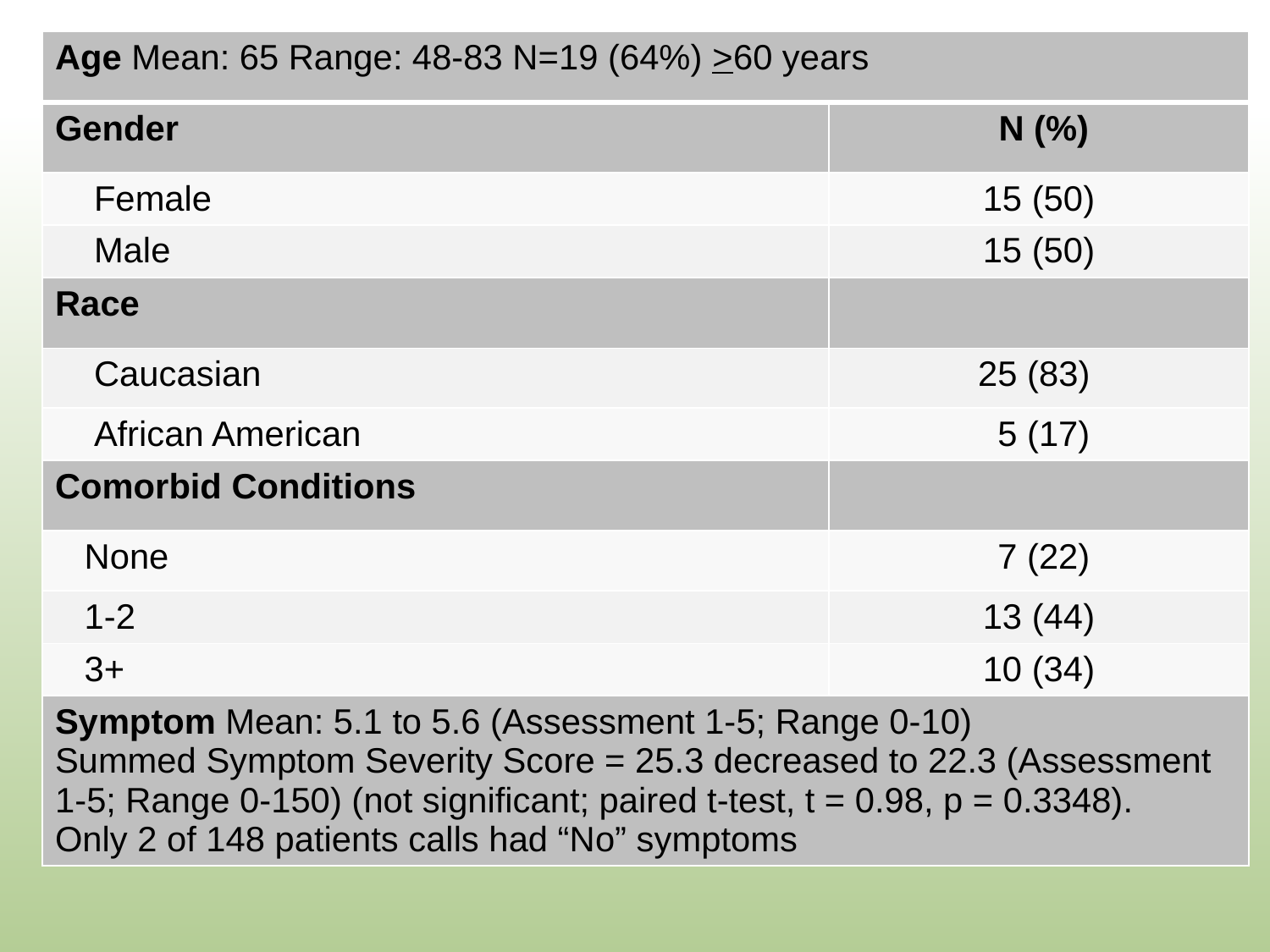

| Age Mean: 65 Range: 48-83 N=19 (64%) >60 years |  |
| --- | --- |
| Gender | N (%) |
| Female | 15 (50) |
| Male | 15 (50) |
| Race |  |
| Caucasian | 25 (83) |
| African American | 5 (17) |
| Comorbid Conditions |  |
| None | 7 (22) |
| 1-2 | 13 (44) |
| 3+ | 10 (34) |
| Symptom Mean: 5.1 to 5.6 (Assessment 1-5; Range 0-10) Summed Symptom Severity Score = 25.3 decreased to 22.3 (Assessment 1-5; Range 0-150) (not significant; paired t-test, t = 0.98, p = 0.3348). Only 2 of 148 patients calls had “No” symptoms |  |